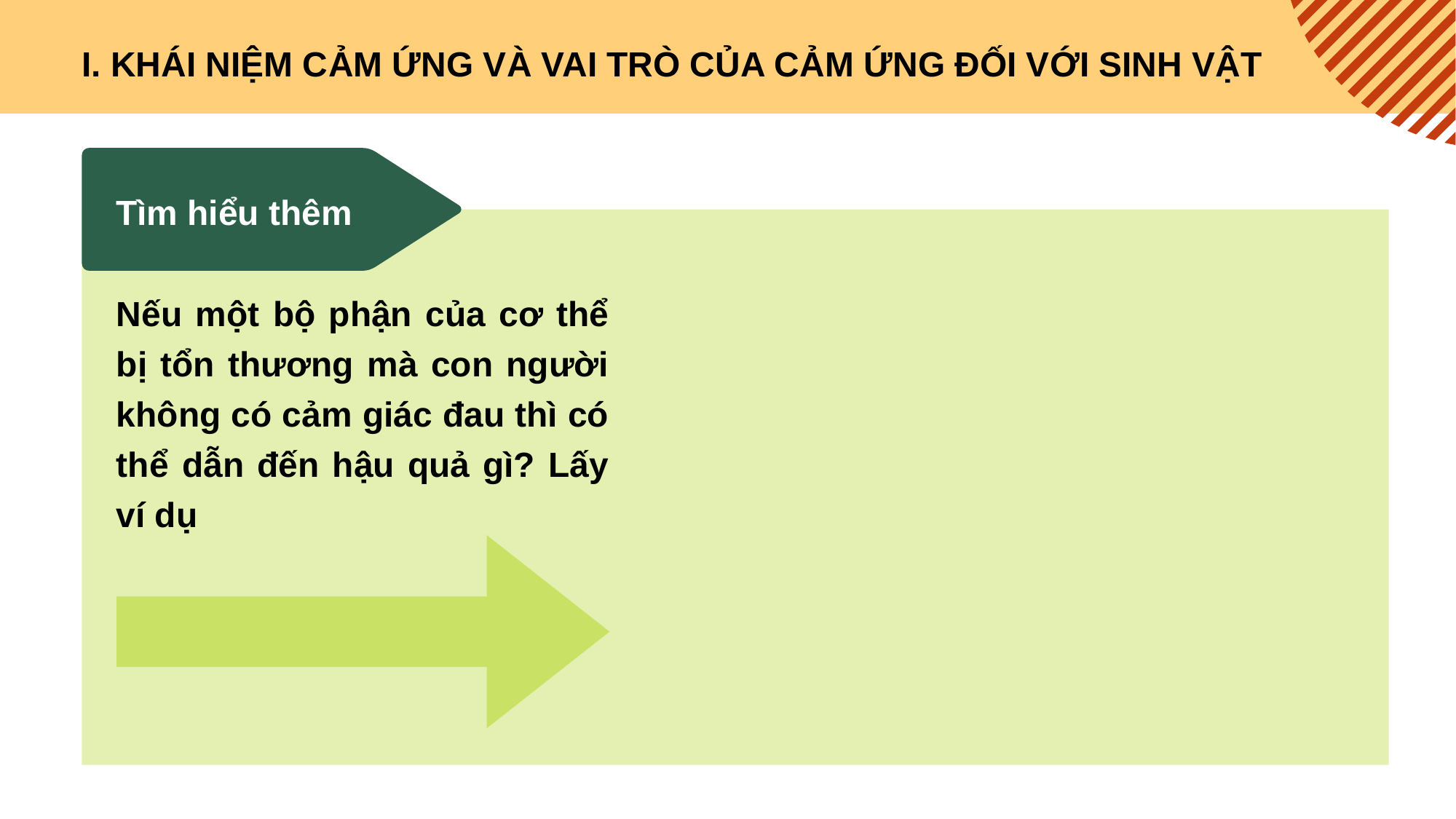

I. KHÁI NIỆM CẢM ỨNG VÀ VAI TRÒ CỦA CẢM ỨNG ĐỐI VỚI SINH VẬT

Tìm hiểu thêm

Nếu một bộ phận của cơ thể bị tổn thương mà con người không có cảm giác đau thì có thể dẫn đến hậu quả gì? Lấy ví dụ